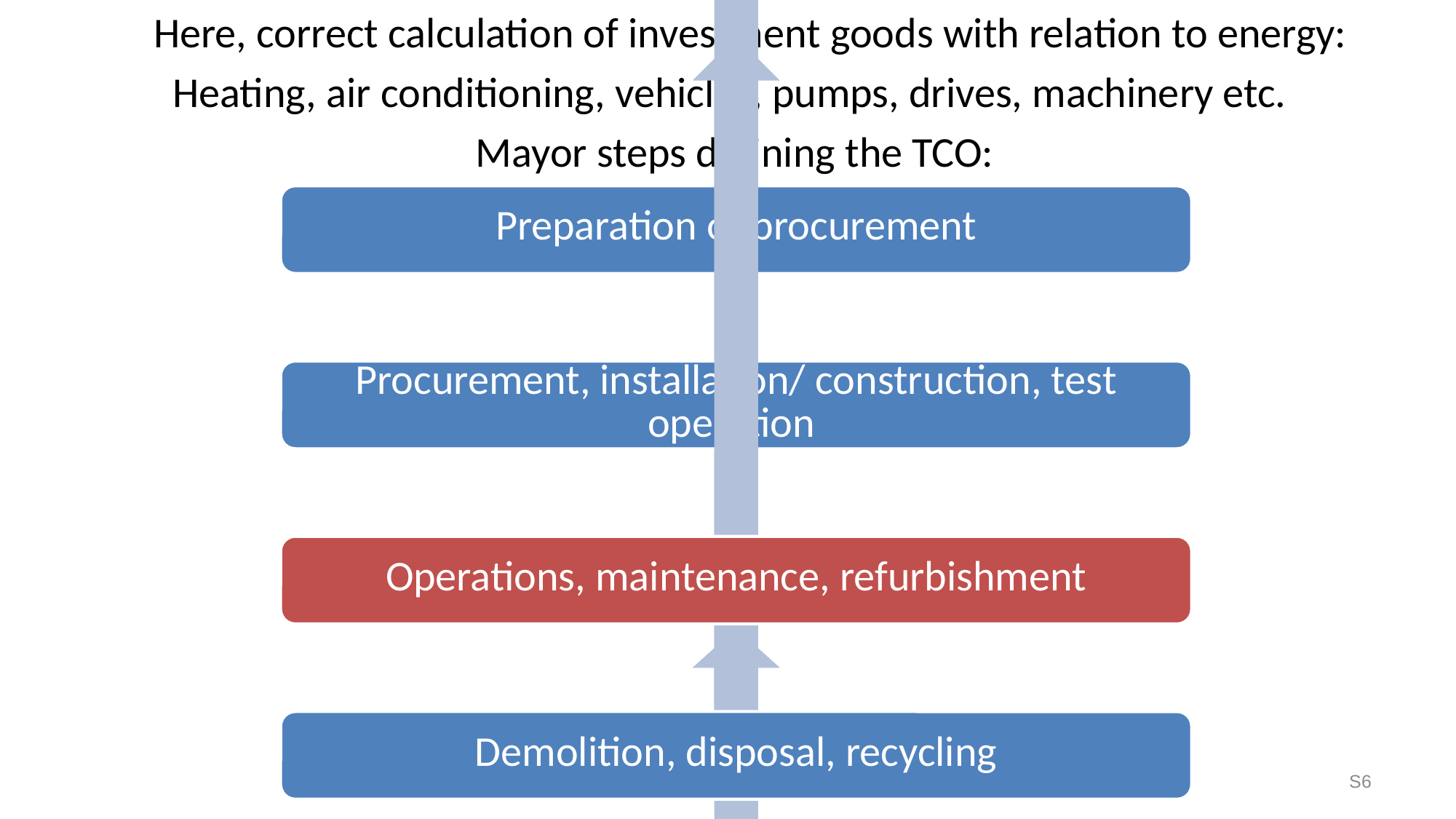

Here, correct calculation of investment goods with relation to energy:
Heating, air conditioning, vehicles, pumps, drives, machinery etc.
Mayor steps defining the TCO:

Preparation of procurement
Procurement, installation/ construction, test operation
Demolition, disposal, recycling
Operations, maintenance, refurbishment
S6